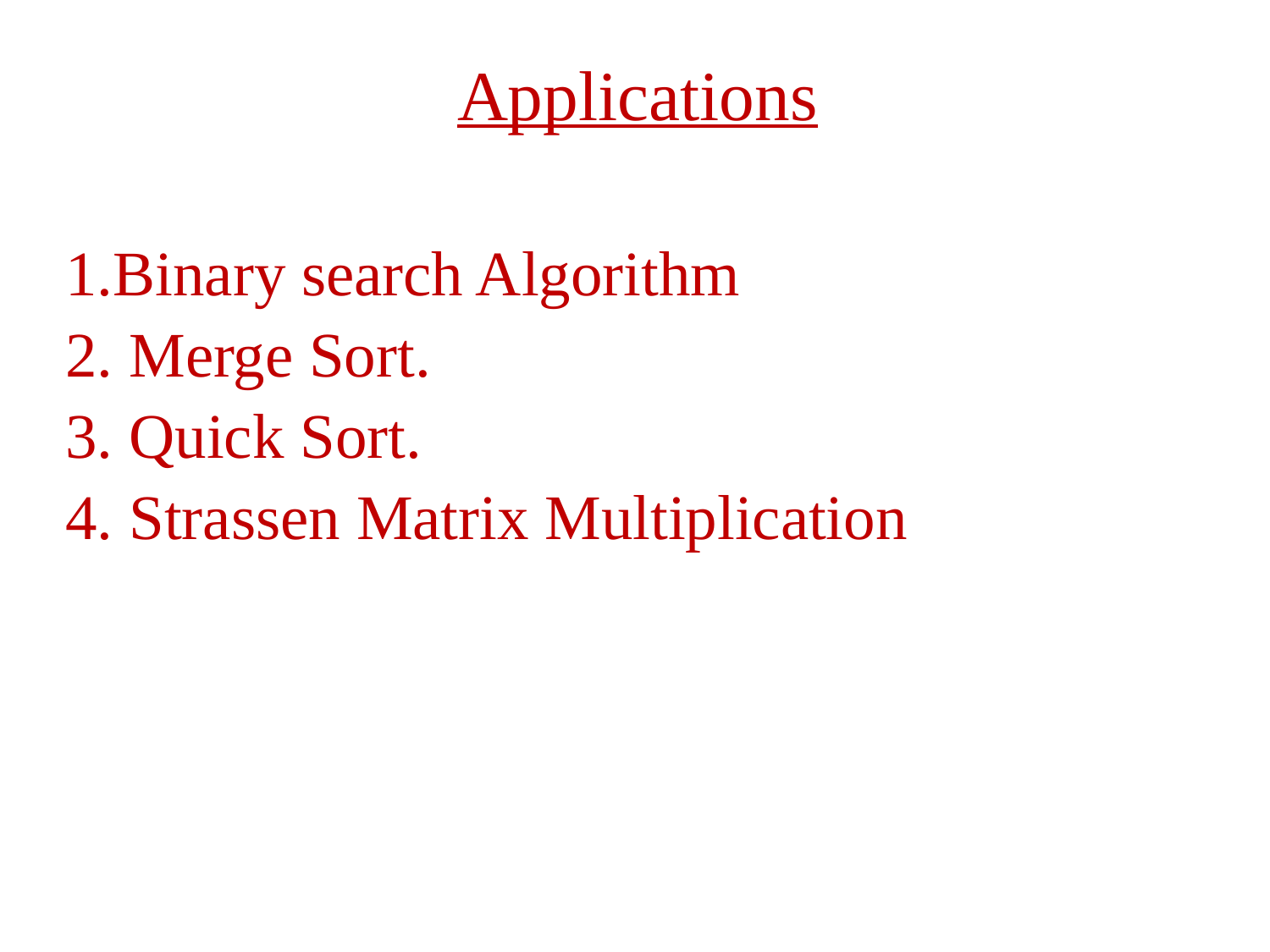

# Applications

1.Binary search Algorithm
2. Merge Sort.
3. Quick Sort.
4. Strassen Matrix Multiplication